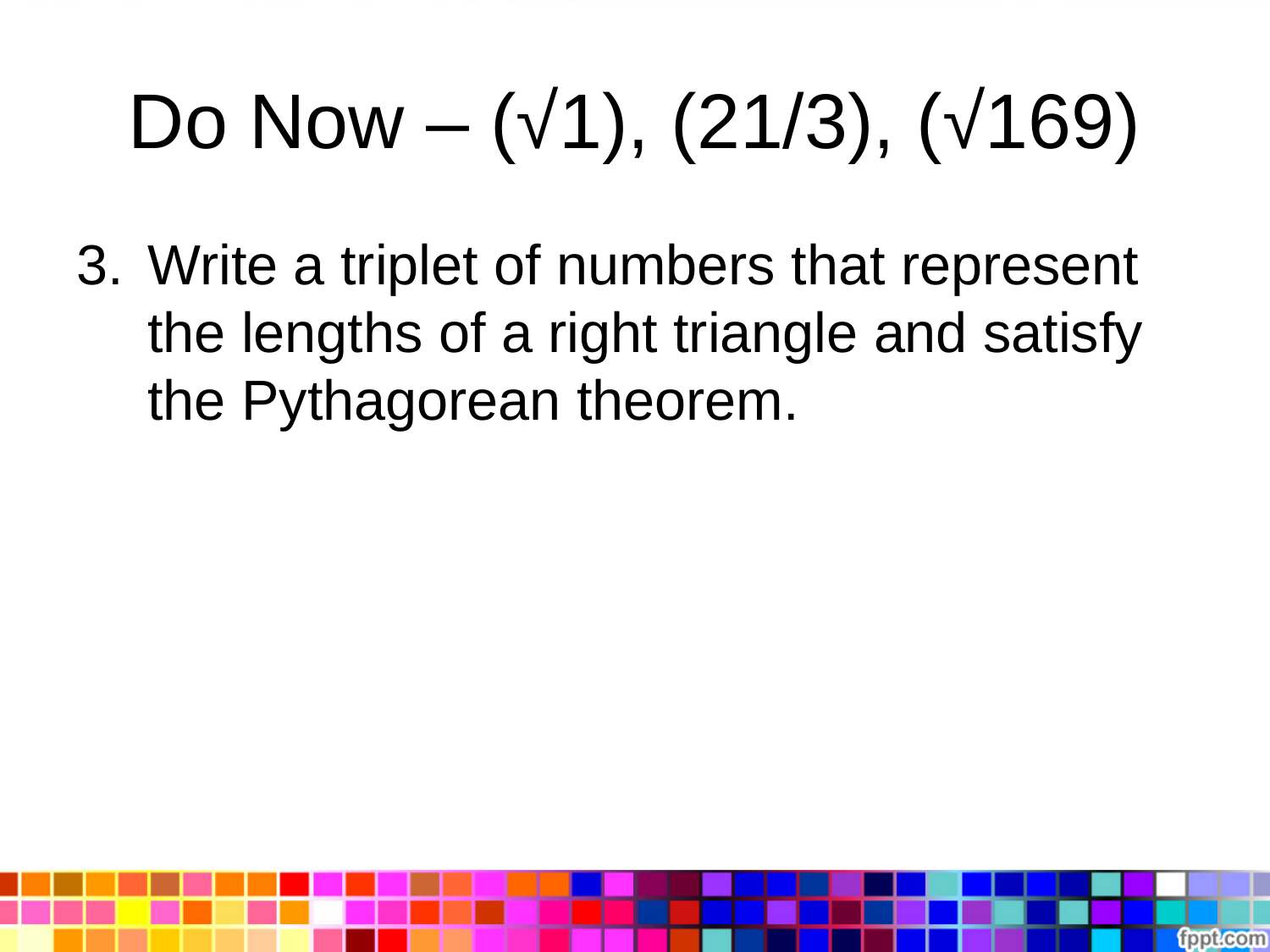

# Do Now – (√1), (21/3), (√169)
Write a triplet of numbers that represent the lengths of a right triangle and satisfy the Pythagorean theorem.